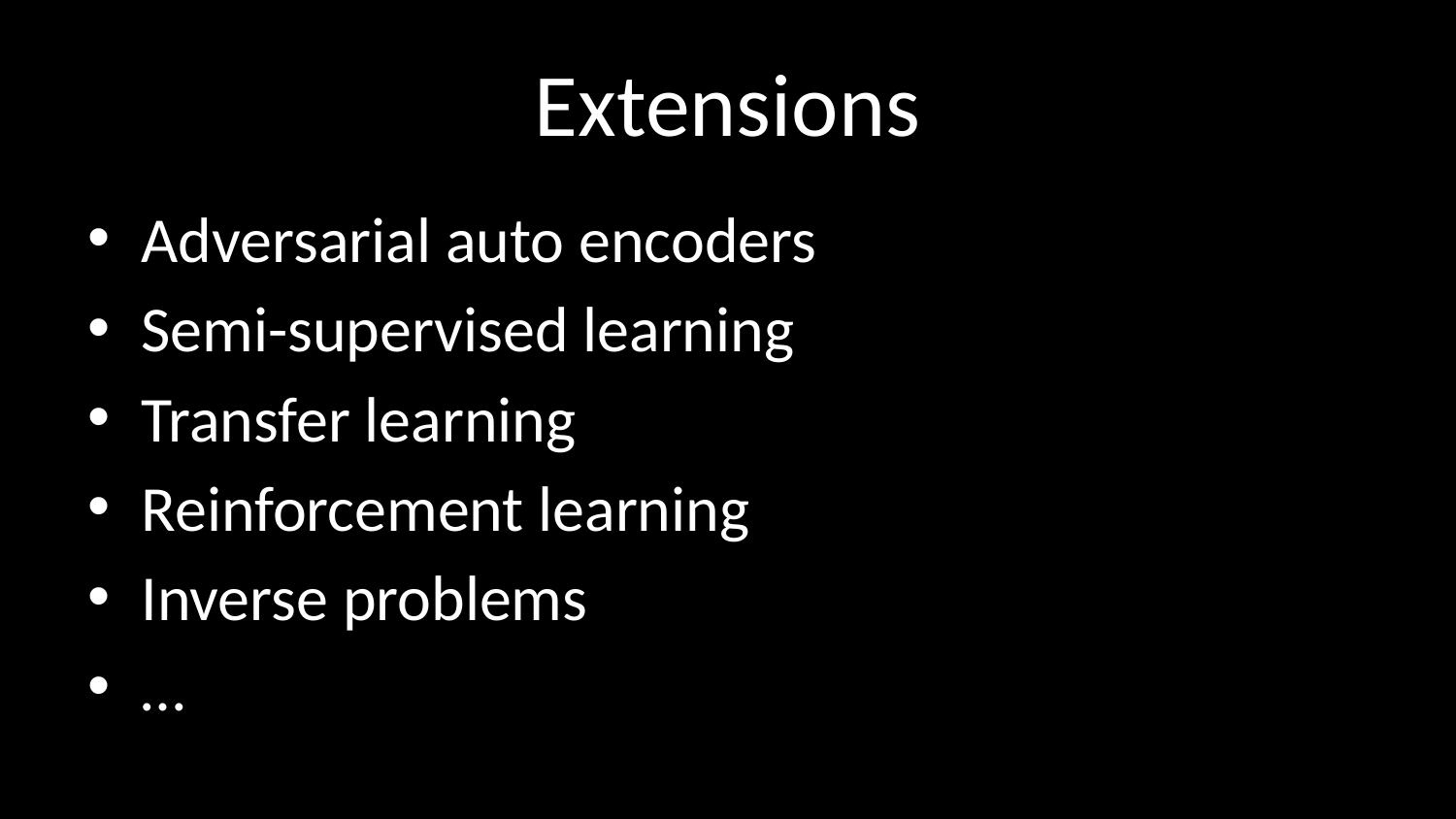

# Extensions
Adversarial auto encoders
Semi-supervised learning
Transfer learning
Reinforcement learning
Inverse problems
…